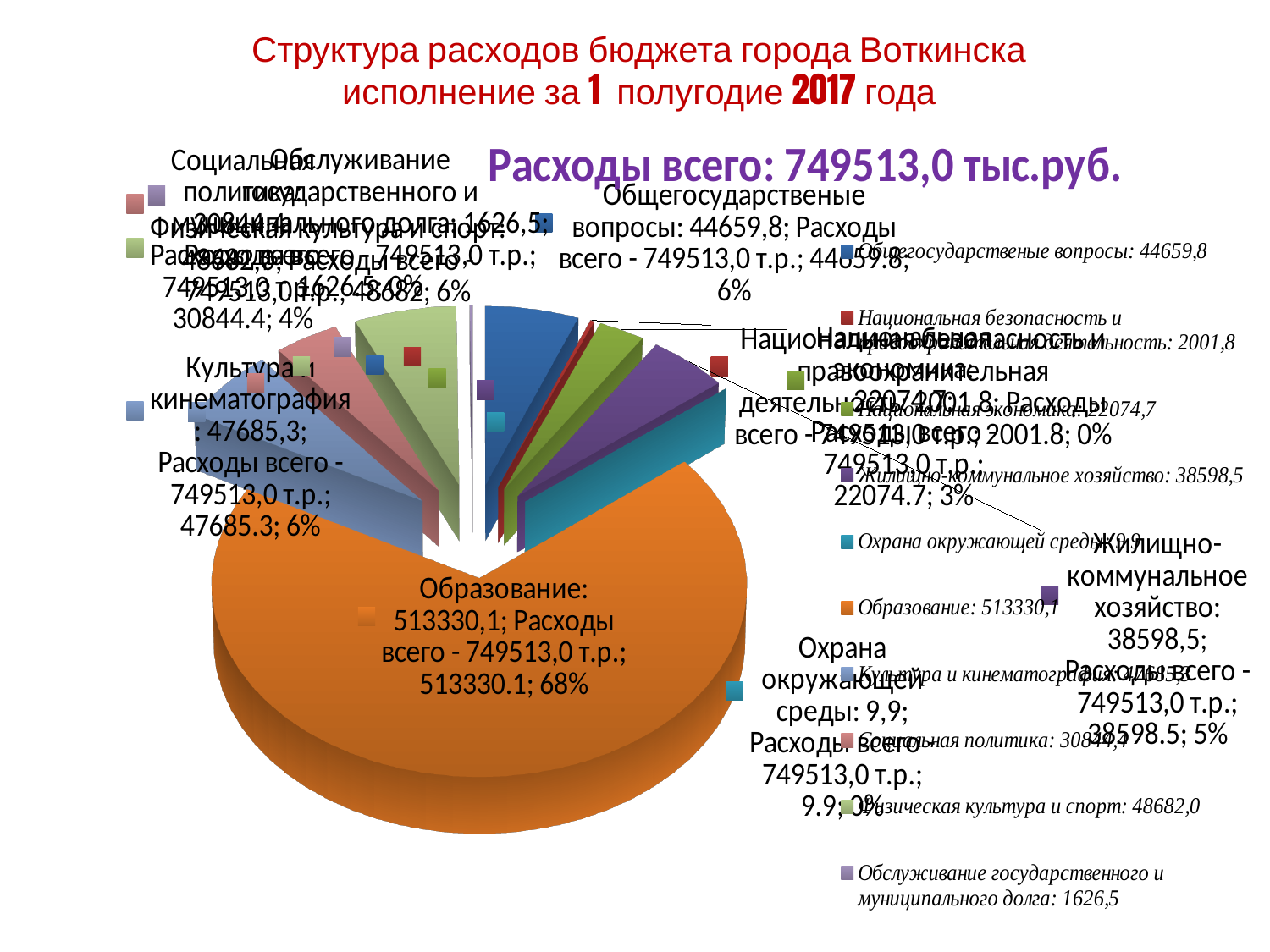

# Структура расходов бюджета города Воткинска исполнение за 1  полугодие 2017 года

[unsupported chart]